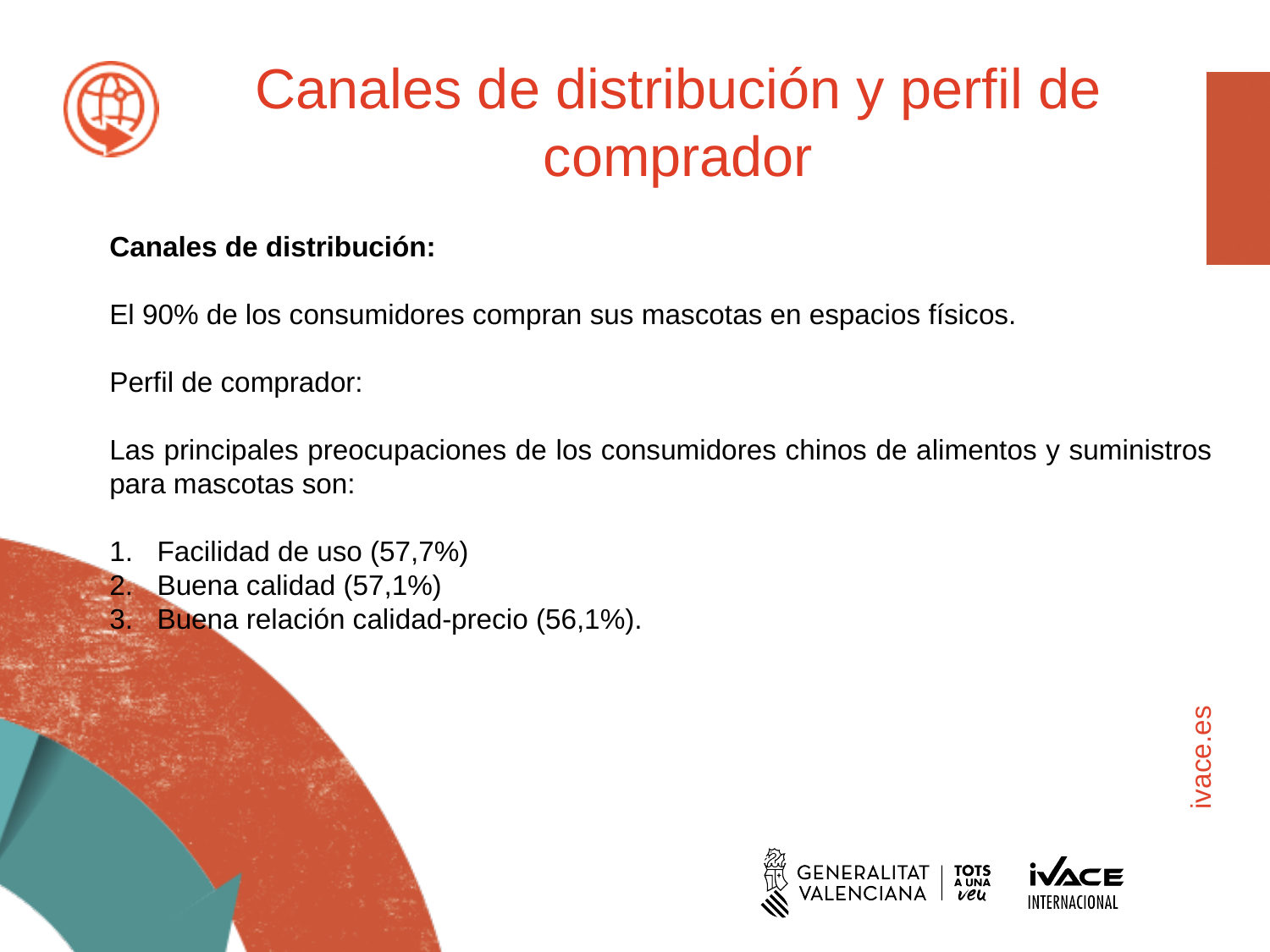

# Canales de distribución y perfil de comprador

Canales de distribución:

El 90% de los consumidores compran sus mascotas en espacios físicos.

Perfil de comprador:

Las principales preocupaciones de los consumidores chinos de alimentos y suministros para mascotas son:

Facilidad de uso (57,7%)
Buena calidad (57,1%)
Buena relación calidad-precio (56,1%).